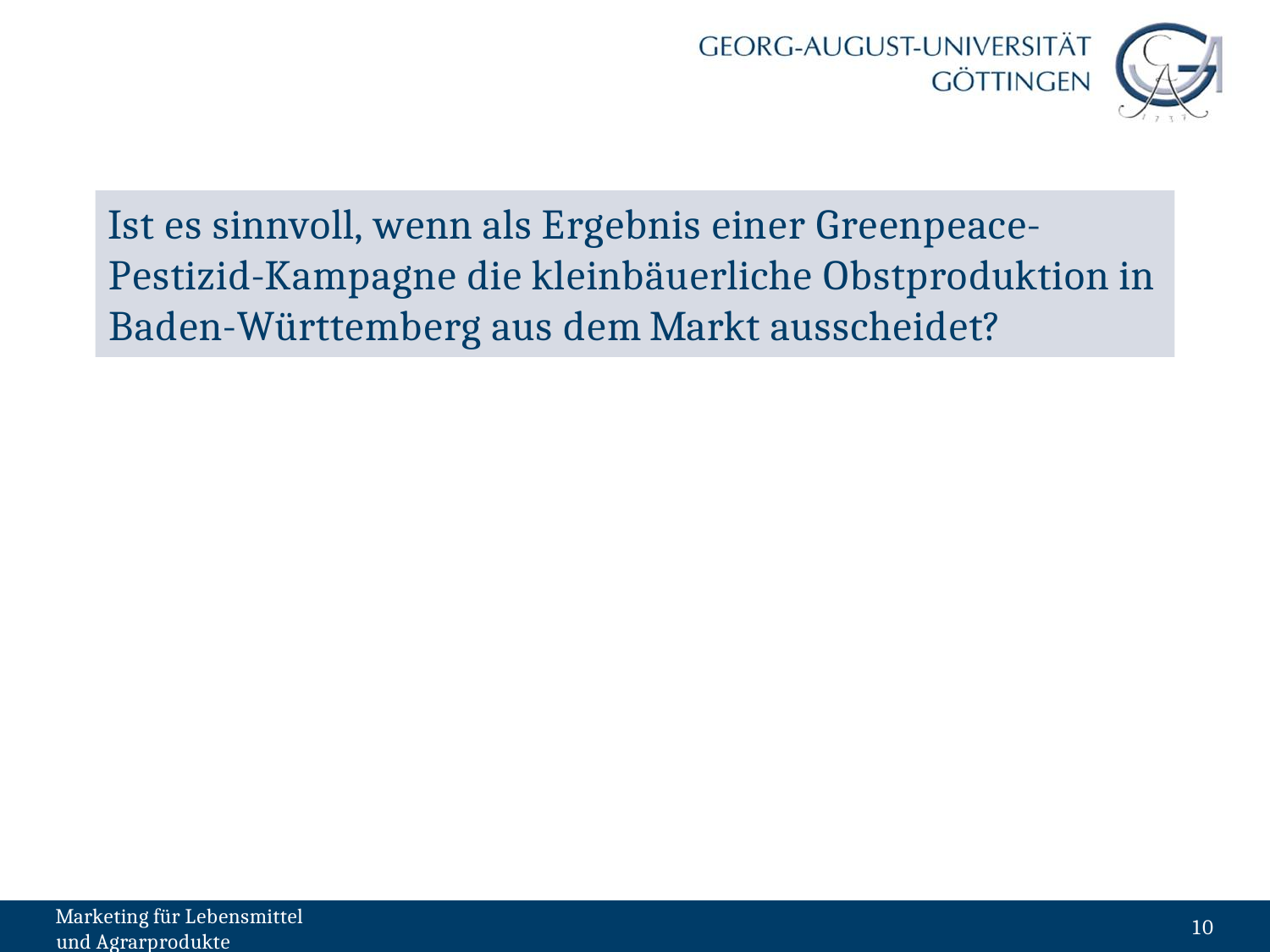

# Ist es sinnvoll, wenn als Ergebnis einer Greenpeace-Pestizid-Kampagne die kleinbäuerliche Obstproduktion in Baden-Württemberg aus dem Markt ausscheidet?
10